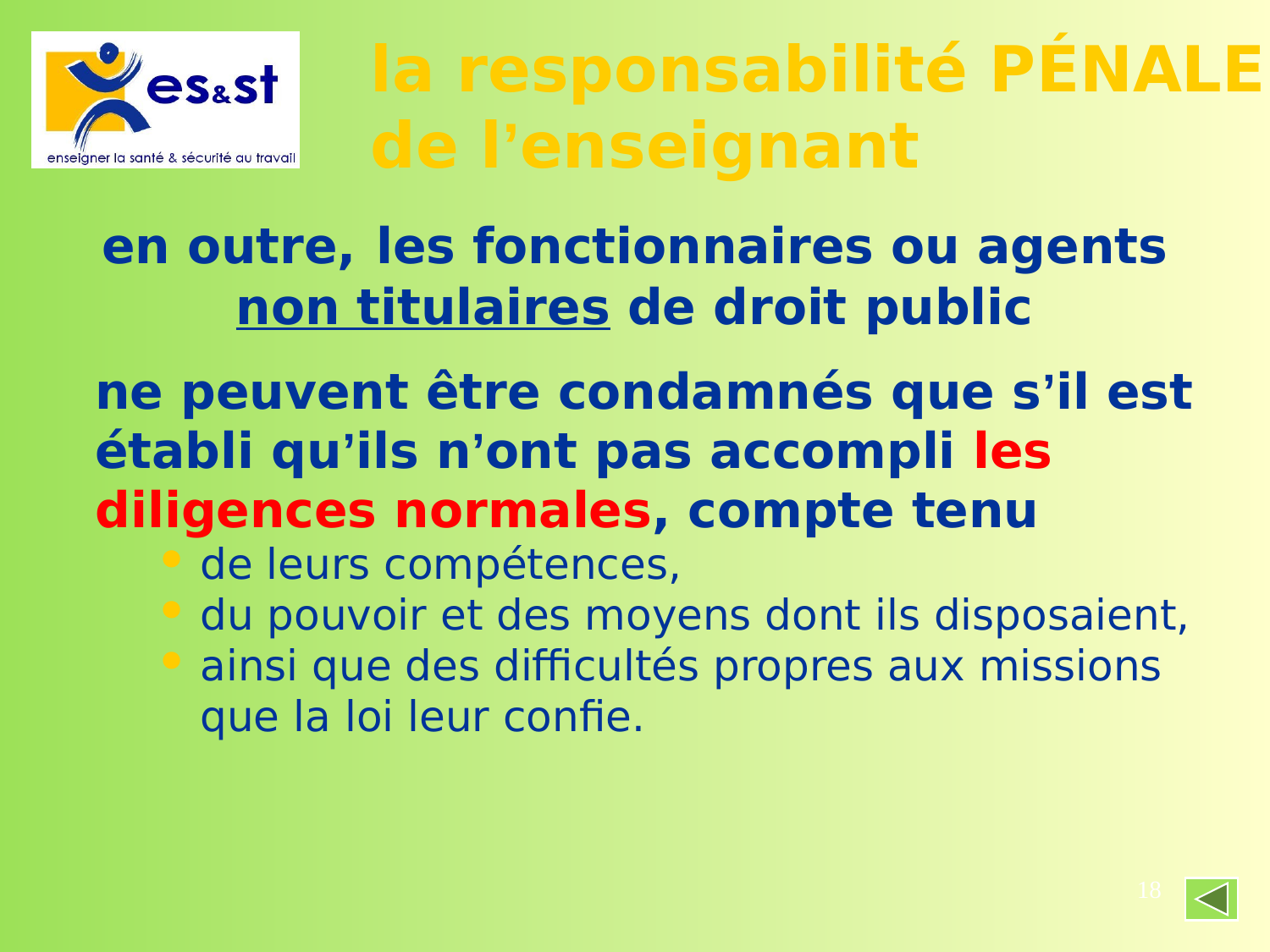

# la responsabilité PÉNALE de l’enseignant
en outre, les fonctionnaires ou agents non titulaires de droit public
ne peuvent être condamnés que s’il est établi qu’ils n’ont pas accompli les diligences normales, compte tenu
de leurs compétences,
du pouvoir et des moyens dont ils disposaient,
ainsi que des difficultés propres aux missions que la loi leur confie.
18